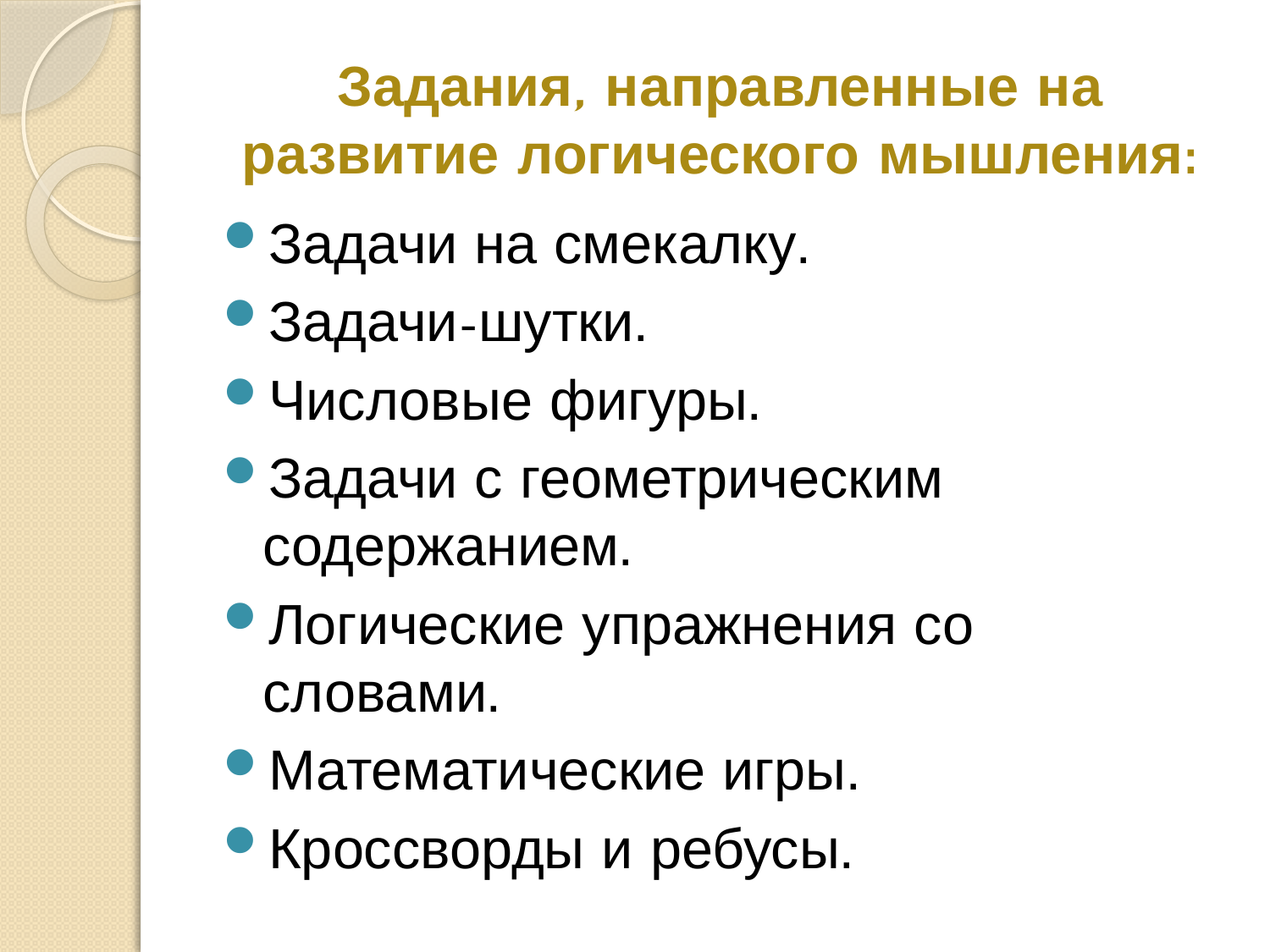

# Задания, направленные на развитие логического мышления:
Задачи на смекалку.
Задачи-шутки.
Числовые фигуры.
Задачи с геометрическим содержанием.
Логические упражнения со словами.
Математические игры.
Кроссворды и ребусы.